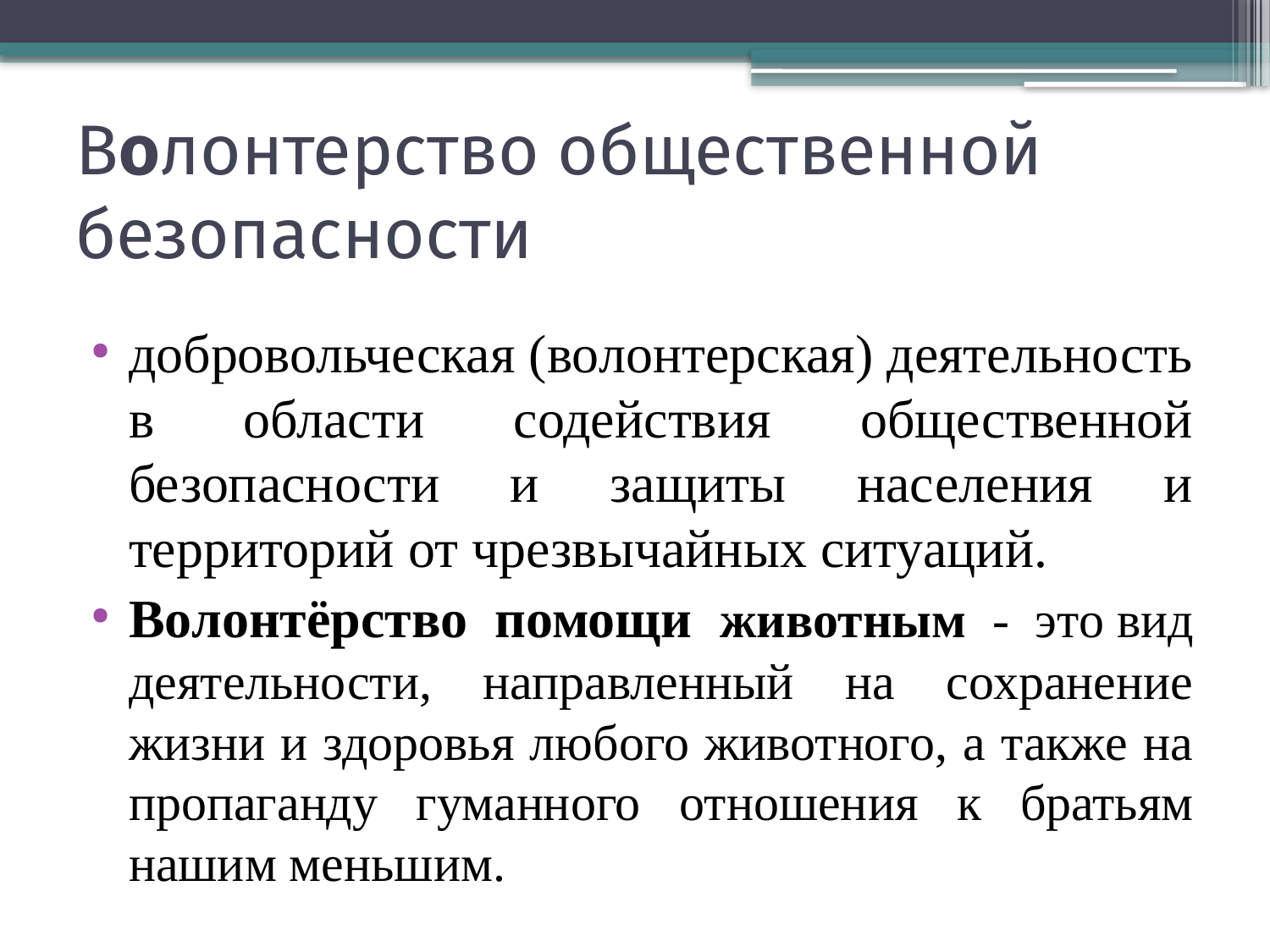

# Волонтерство общественной безопасности
добровольческая (волонтерская) деятельность в области содействия общественной безопасности и защиты населения и территорий от чрезвычайных ситуаций.
Волонтёрство помощи животным - это вид деятельности, направленный на сохранение жизни и здоровья любого животного, а также на пропаганду гуманного отношения к братьям нашим меньшим.